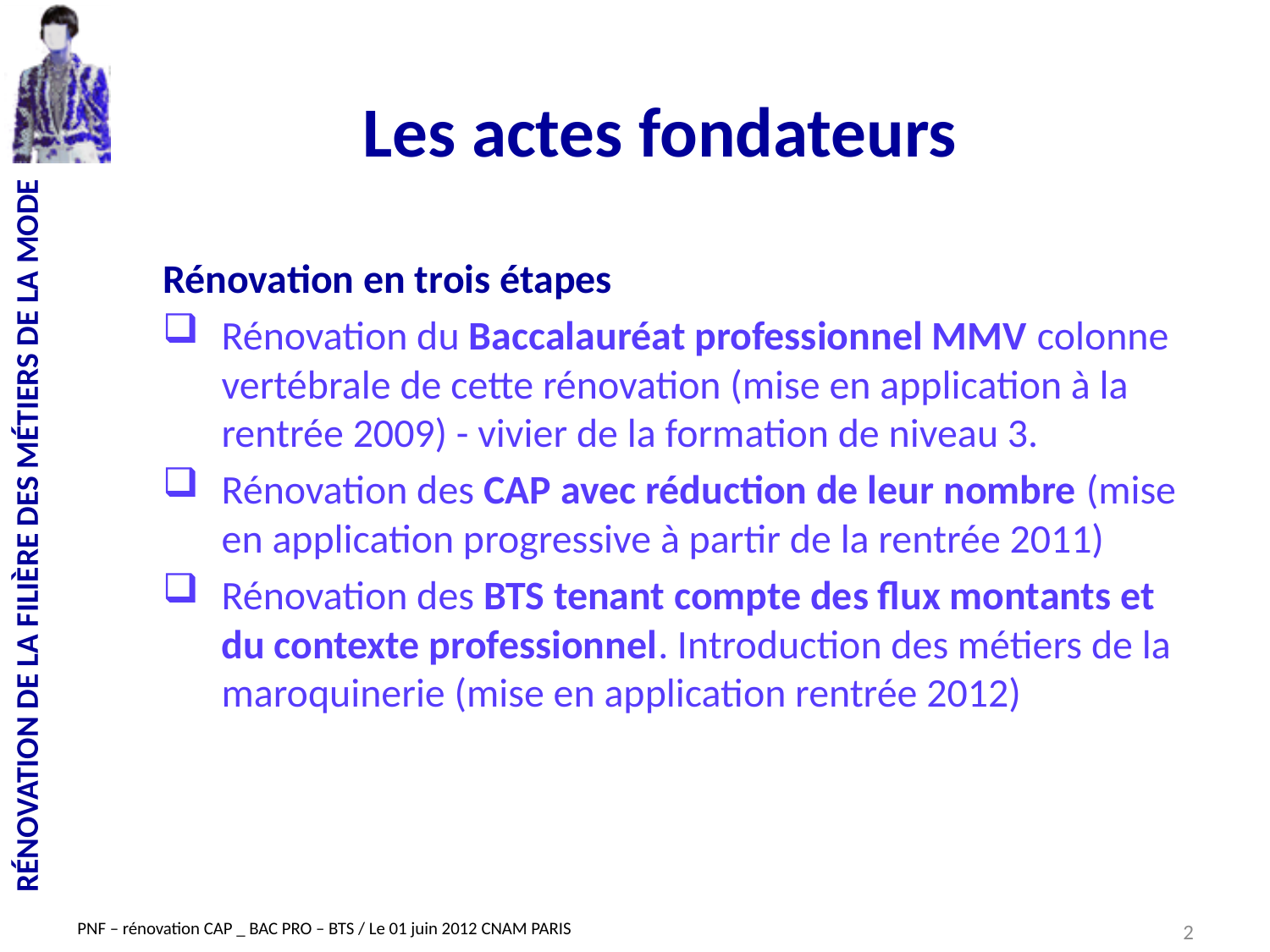

# Les actes fondateurs
Rénovation en trois étapes
Rénovation du Baccalauréat professionnel MMV colonne vertébrale de cette rénovation (mise en application à la rentrée 2009) - vivier de la formation de niveau 3.
Rénovation des CAP avec réduction de leur nombre (mise en application progressive à partir de la rentrée 2011)
Rénovation des BTS tenant compte des flux montants et du contexte professionnel. Introduction des métiers de la maroquinerie (mise en application rentrée 2012)

2